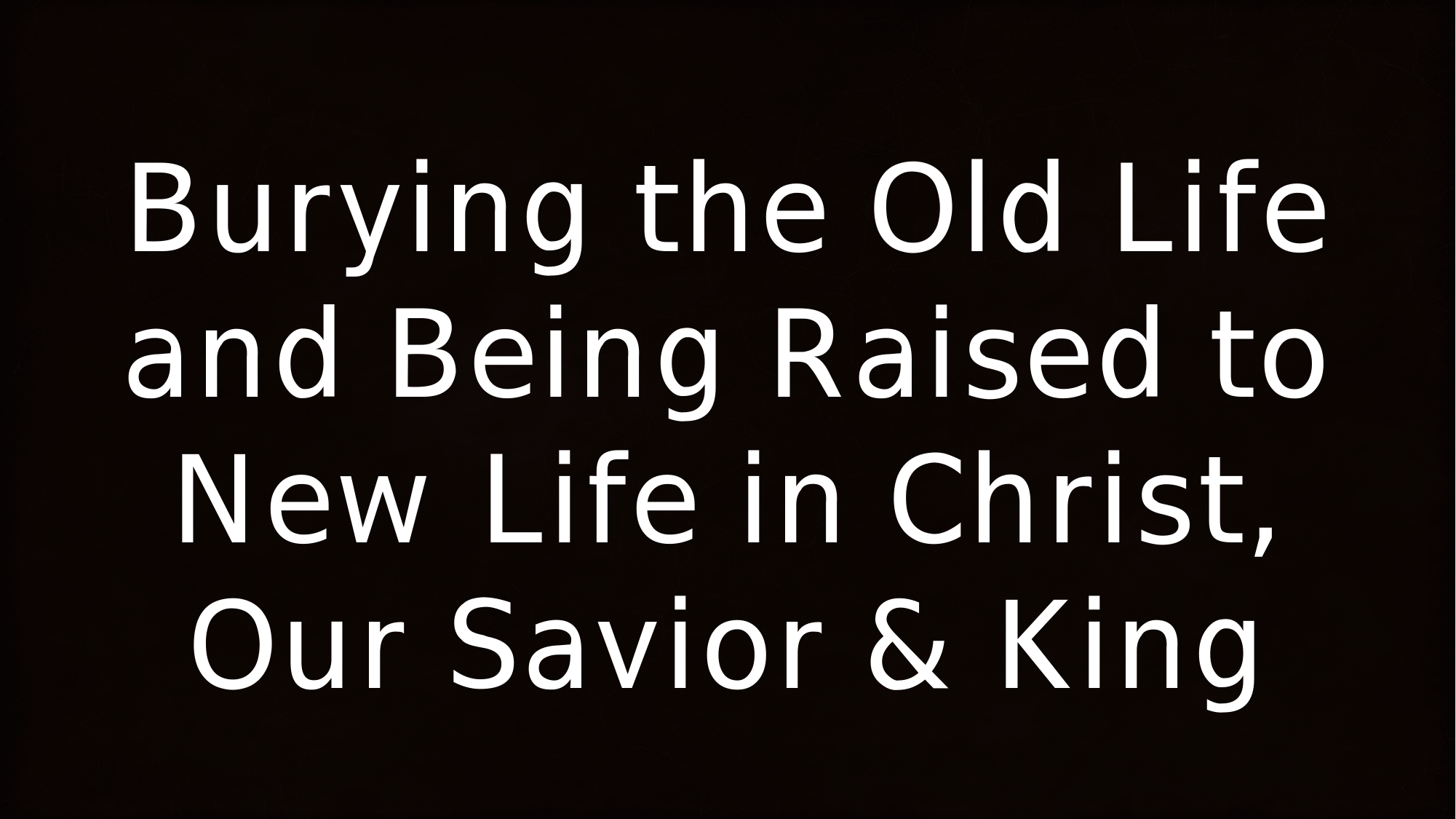

Burying the Old Life and Being Raised to New Life in Christ, Our Savior & King